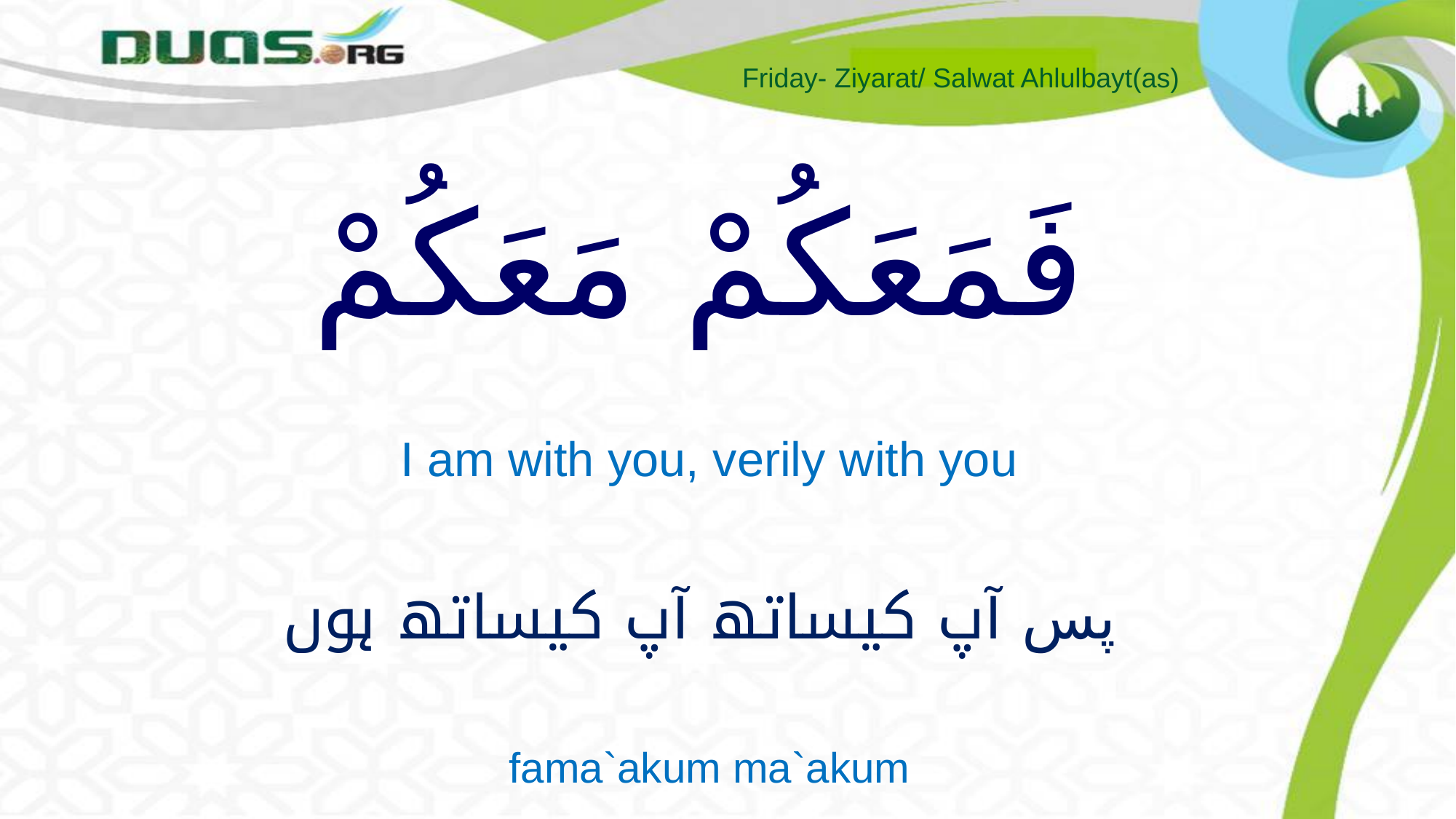

Friday- Ziyarat/ Salwat Ahlulbayt(as)
# فَمَعَكُمْ مَعَكُمْ
I am with you, verily with you

 پس آپ کیساتھ آپ کیساتھ ہوں

fama`akum ma`akum